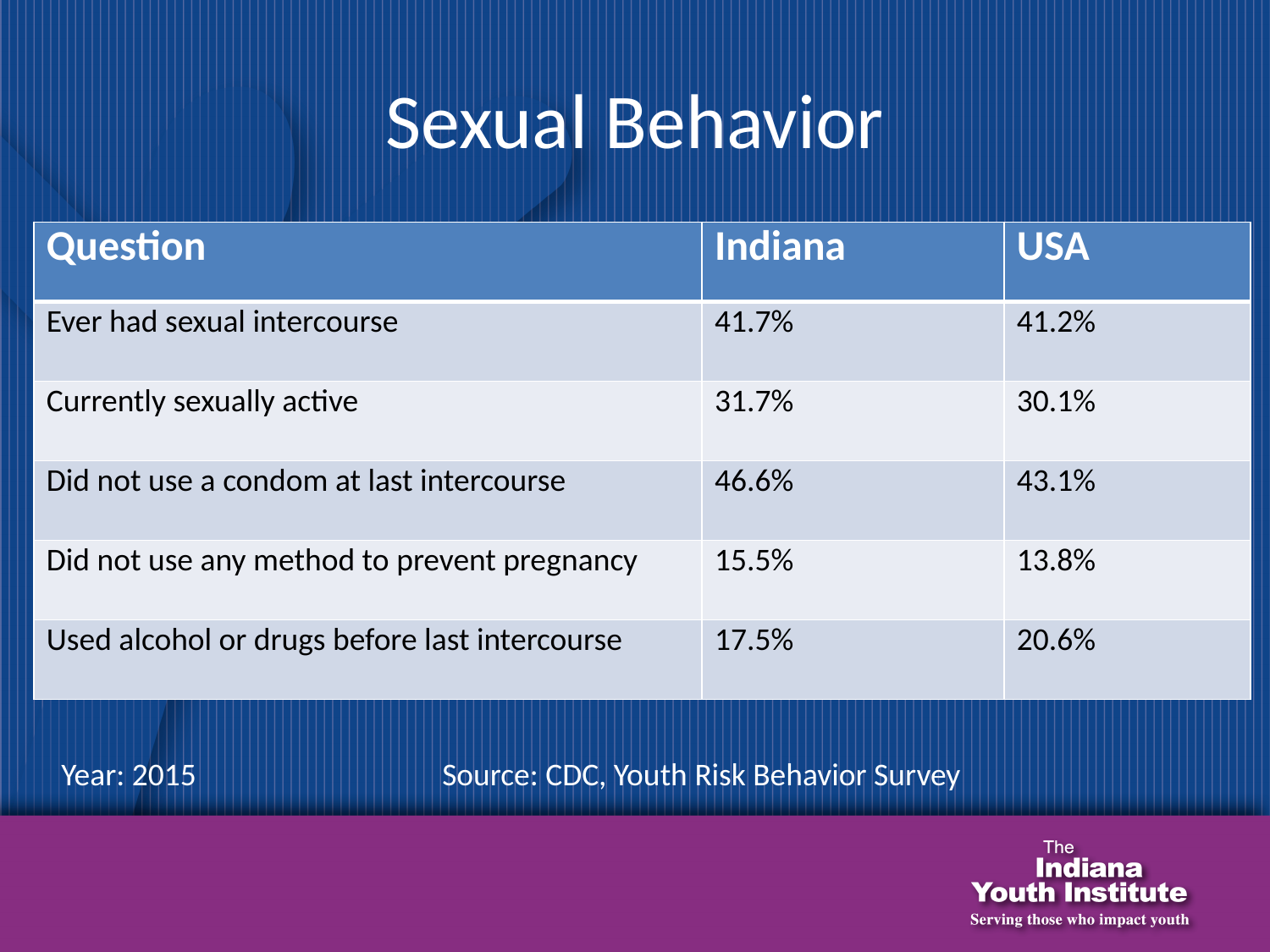

# Sexual Behavior
| Question | Indiana | USA |
| --- | --- | --- |
| Ever had sexual intercourse | 41.7% | 41.2% |
| Currently sexually active | 31.7% | 30.1% |
| Did not use a condom at last intercourse | 46.6% | 43.1% |
| Did not use any method to prevent pregnancy | 15.5% | 13.8% |
| Used alcohol or drugs before last intercourse | 17.5% | 20.6% |
Year: 2015		Source: CDC, Youth Risk Behavior Survey